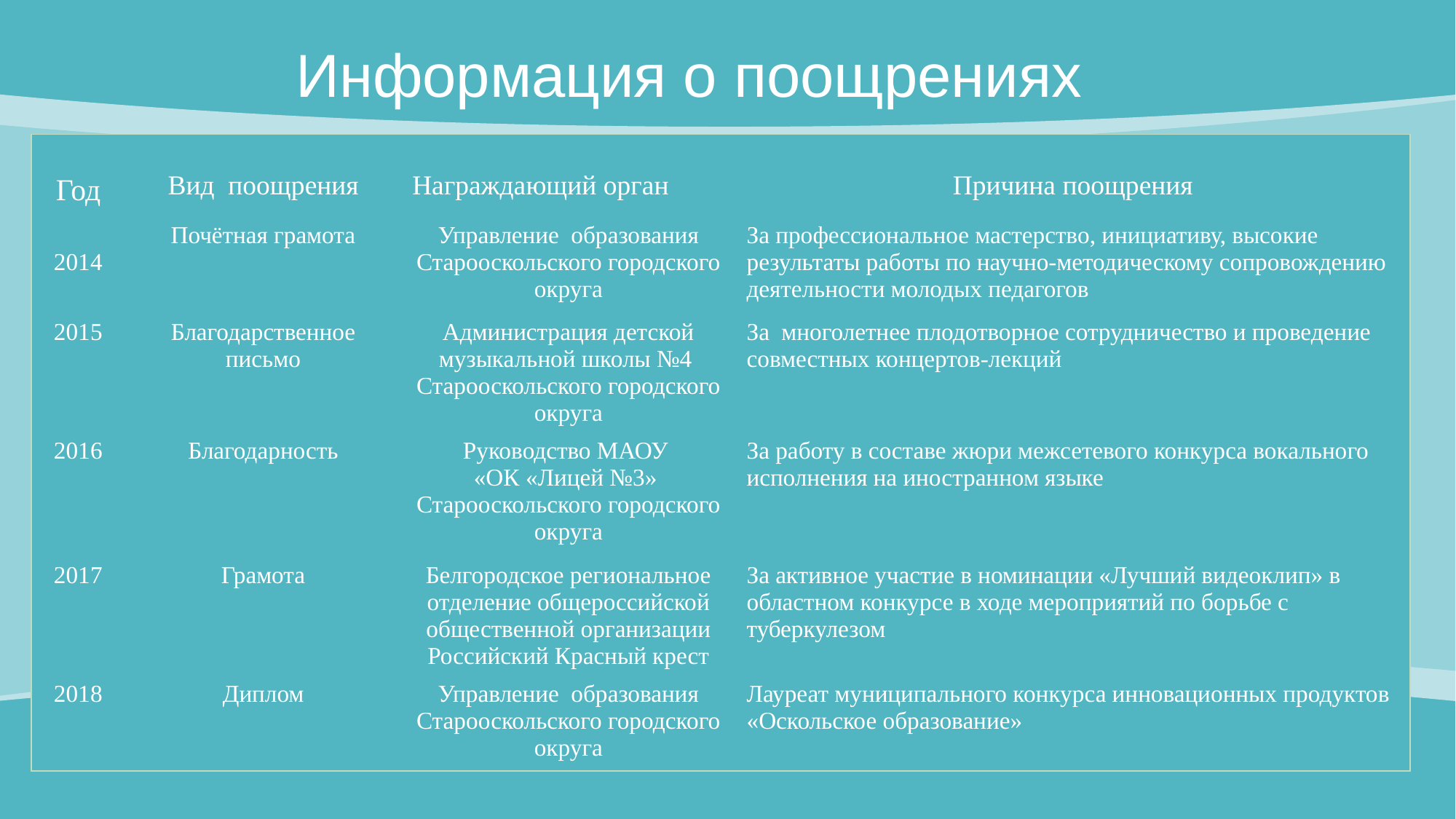

# Информация о поощрениях
| Год | Вид поощрения | Награждающий орган | Причина поощрения |
| --- | --- | --- | --- |
| 2014 | Почётная грамота | Управление образования Старооскольского городского округа | За профессиональное мастерство, инициативу, высокие результаты работы по научно-методическому сопровождению деятельности молодых педагогов |
| 2015 | Благодарственное письмо | Администрация детской музыкальной школы №4 Старооскольского городского округа | За многолетнее плодотворное сотрудничество и проведение совместных концертов-лекций |
| 2016 | Благодарность | Руководство МАОУ «ОК «Лицей №3» Старооскольского городского округа | За работу в составе жюри межсетевого конкурса вокального исполнения на иностранном языке |
| 2017 | Грамота | Белгородское региональное отделение общероссийской общественной организации Российский Красный крест | За активное участие в номинации «Лучший видеоклип» в областном конкурсе в ходе мероприятий по борьбе с туберкулезом |
| 2018 | Диплом | Управление образования Старооскольского городского округа | Лауреат муниципального конкурса инновационных продуктов «Оскольское образование» |